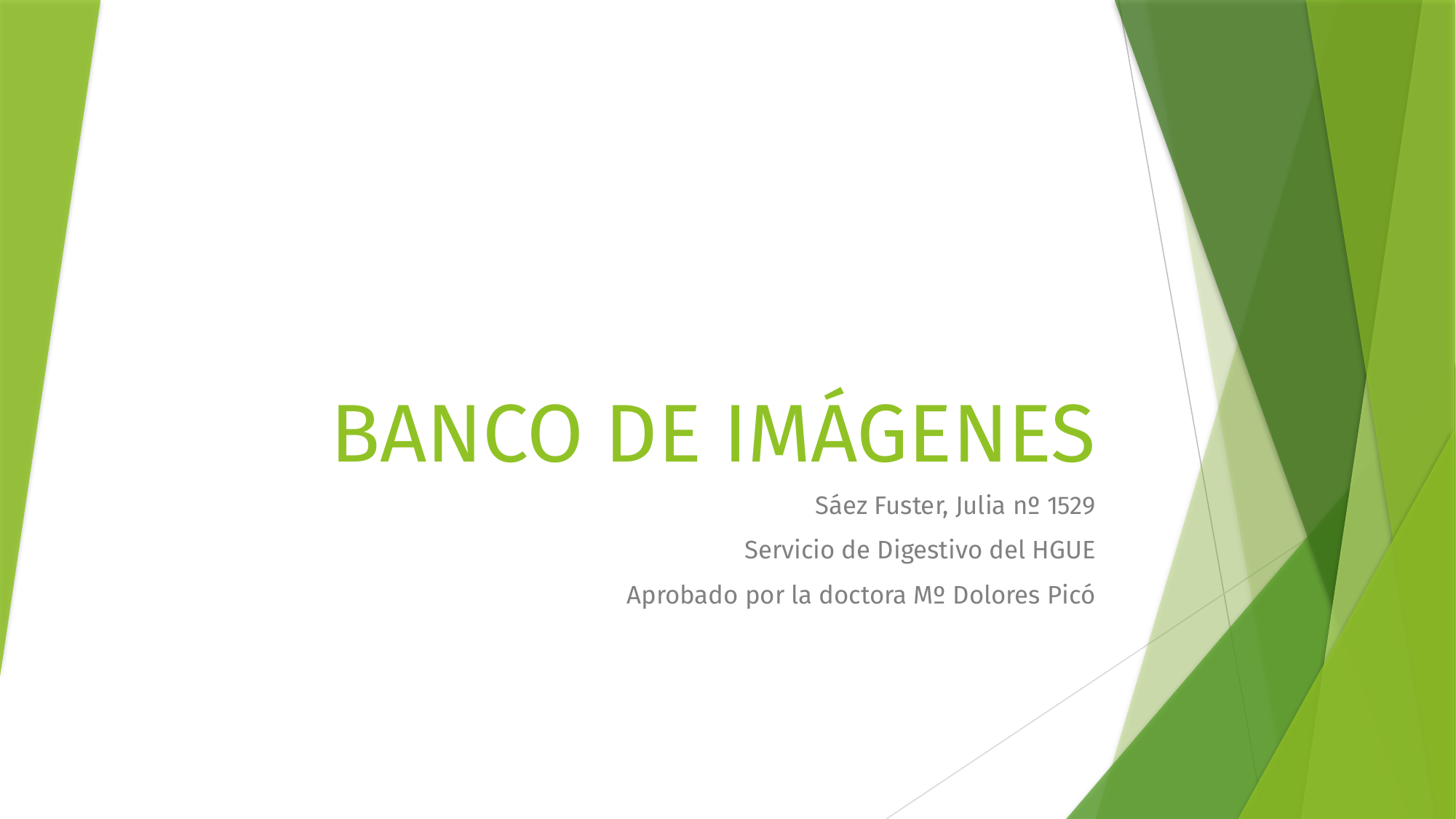

# BANCO DE IMÁGENES
Sáez Fuster, Julia nº 1529
Servicio de Digestivo del HGUE
Aprobado por la doctora Mº Dolores Picó